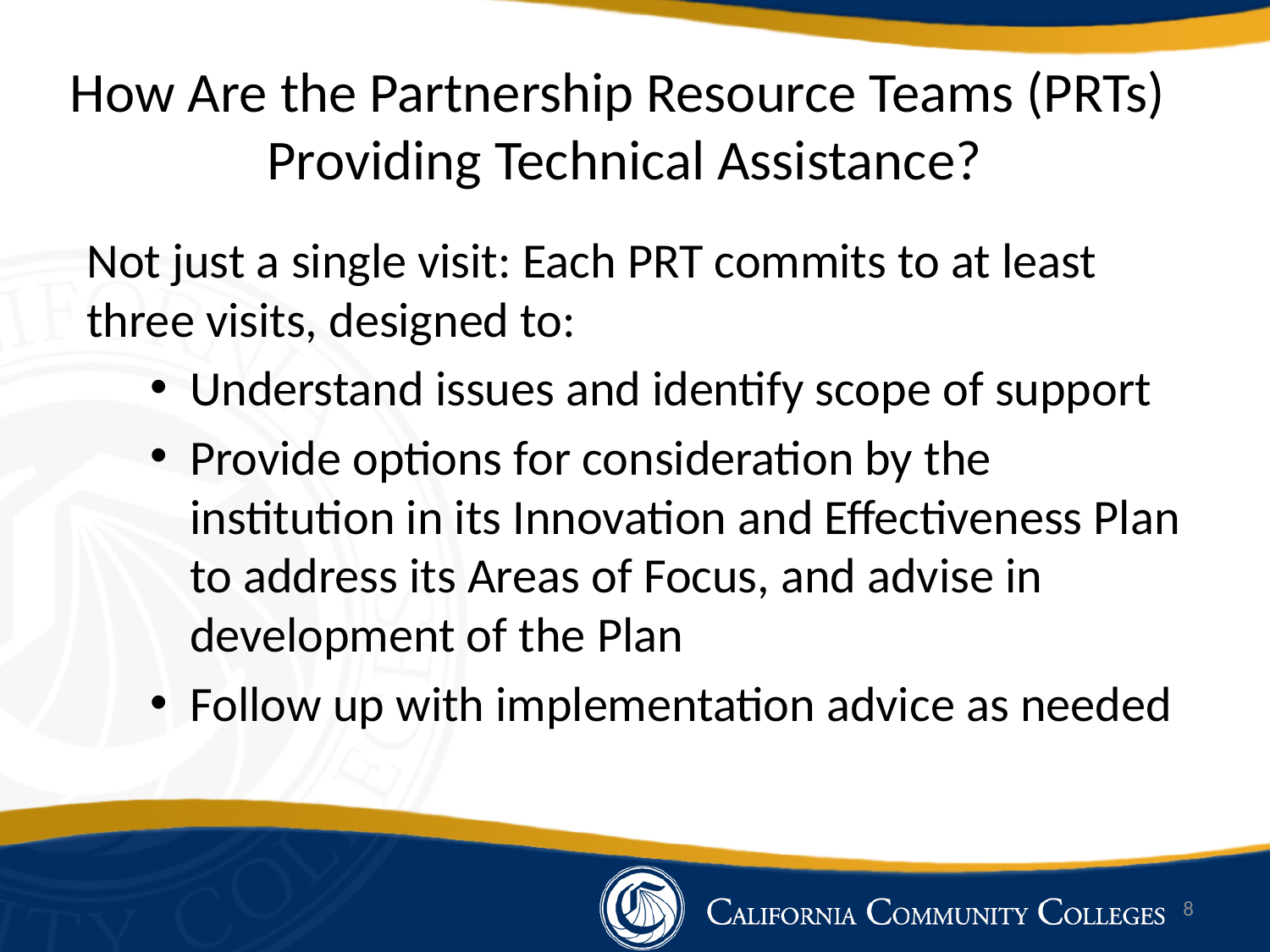

# How Are the Partnership Resource Teams (PRTs) Providing Technical Assistance?
Not just a single visit: Each PRT commits to at least three visits, designed to:
Understand issues and identify scope of support
Provide options for consideration by the institution in its Innovation and Effectiveness Plan to address its Areas of Focus, and advise in development of the Plan
Follow up with implementation advice as needed

8